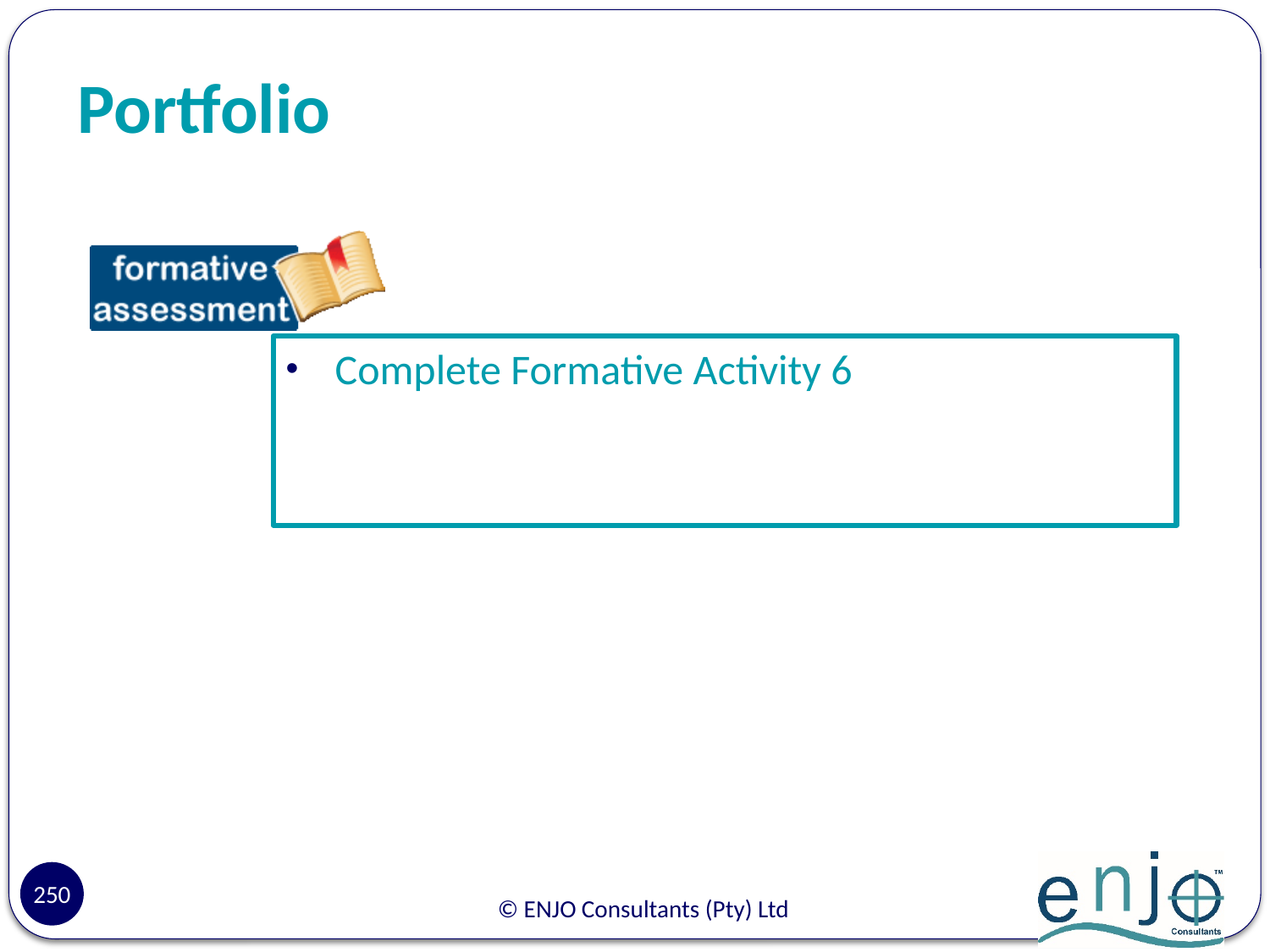

# Portfolio
Complete Formative Activity 6
250
© ENJO Consultants (Pty) Ltd